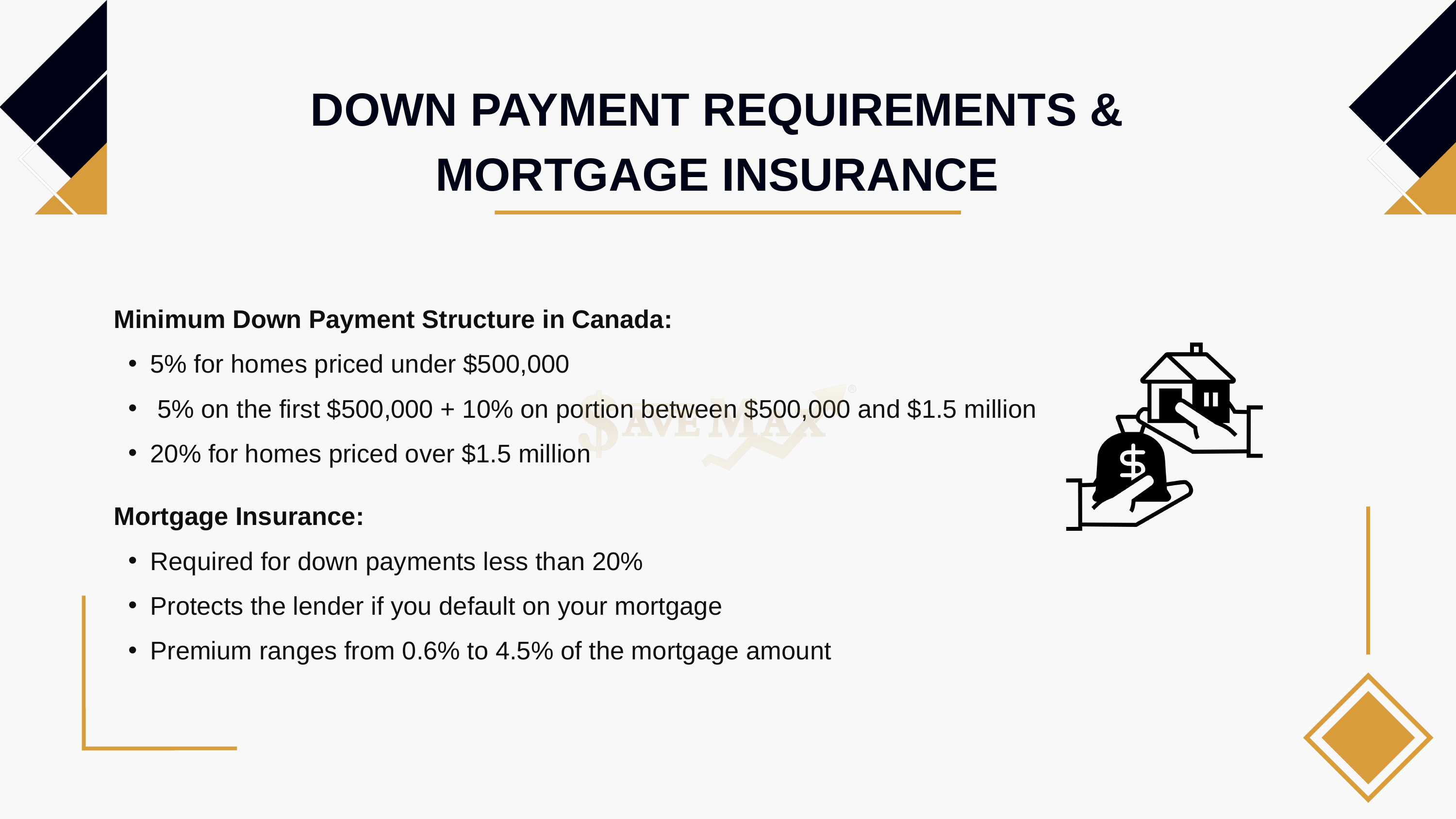

DOWN PAYMENT REQUIREMENTS & MORTGAGE INSURANCE

 Minimum Down Payment Structure in Canada:
5% for homes priced under $500,000
 5% on the first $500,000 + 10% on portion between $500,000 and $1.5 million
20% for homes priced over $1.5 million

 Mortgage Insurance:
Required for down payments less than 20%
Protects the lender if you default on your mortgage
Premium ranges from 0.6% to 4.5% of the mortgage amount